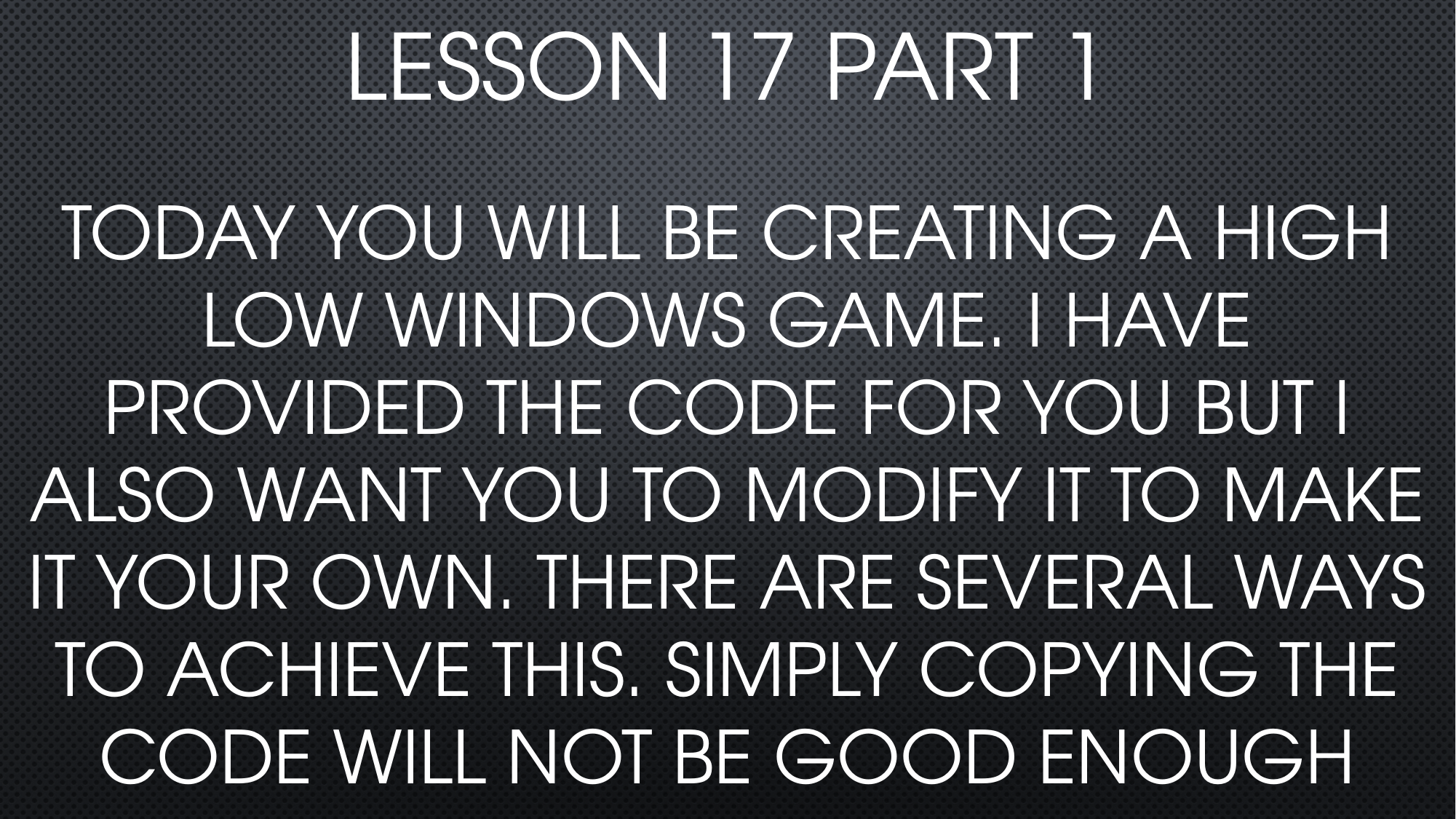

# LESSON 17 PART 1
Today you will be creating a high low windows game. I have provided the code for you but I also want you to modify it to make it your own. There are several ways to achieve this. Simply copying the code will not be good enough